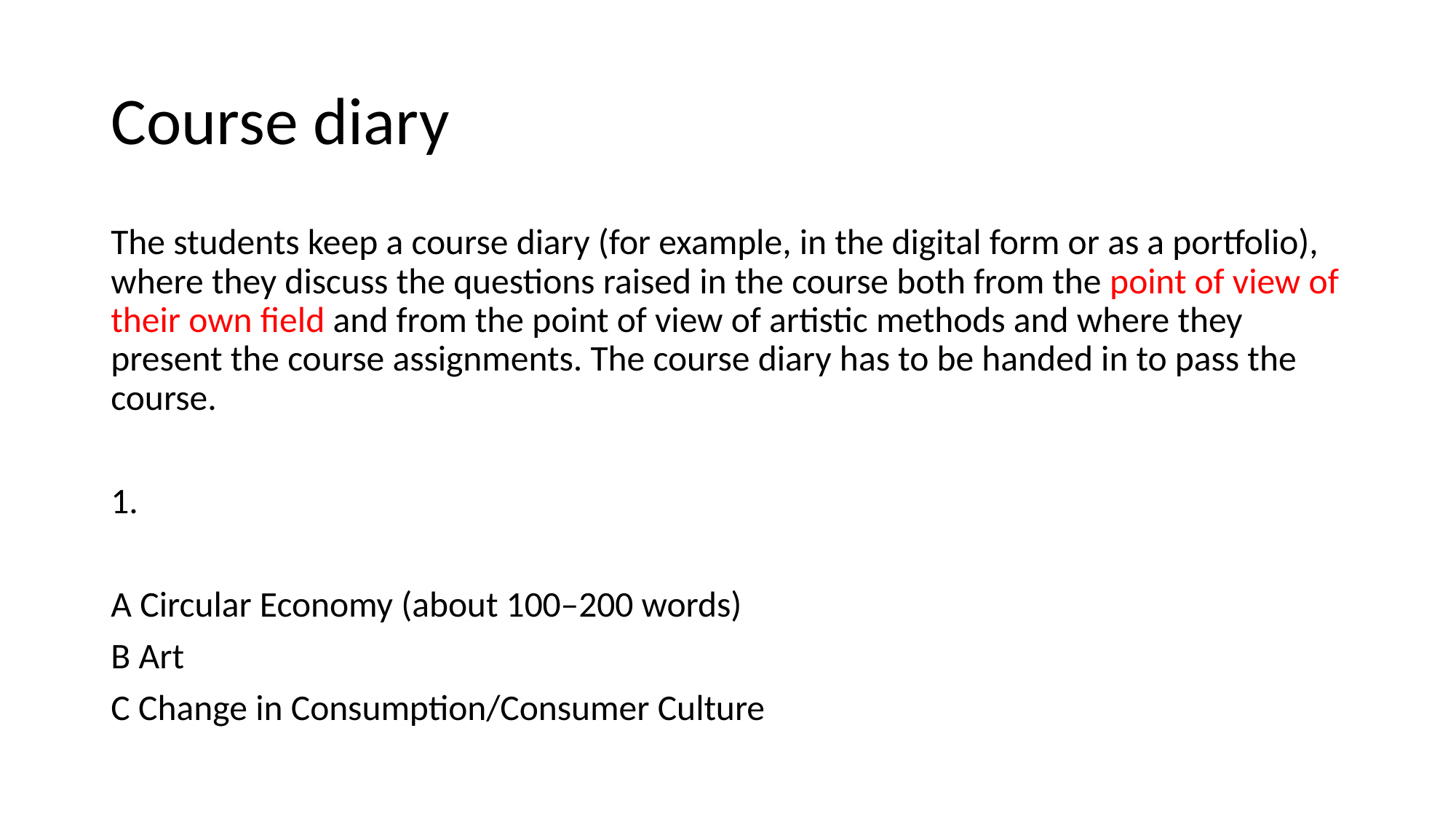

# Course diary
The students keep a course diary (for example, in the digital form or as a portfolio), where they discuss the questions raised in the course both from the point of view of their own field and from the point of view of artistic methods and where they present the course assignments. The course diary has to be handed in to pass the course.

1.

A Circular Economy (about 100–200 words)
B Art
C Change in Consumption/Consumer Culture